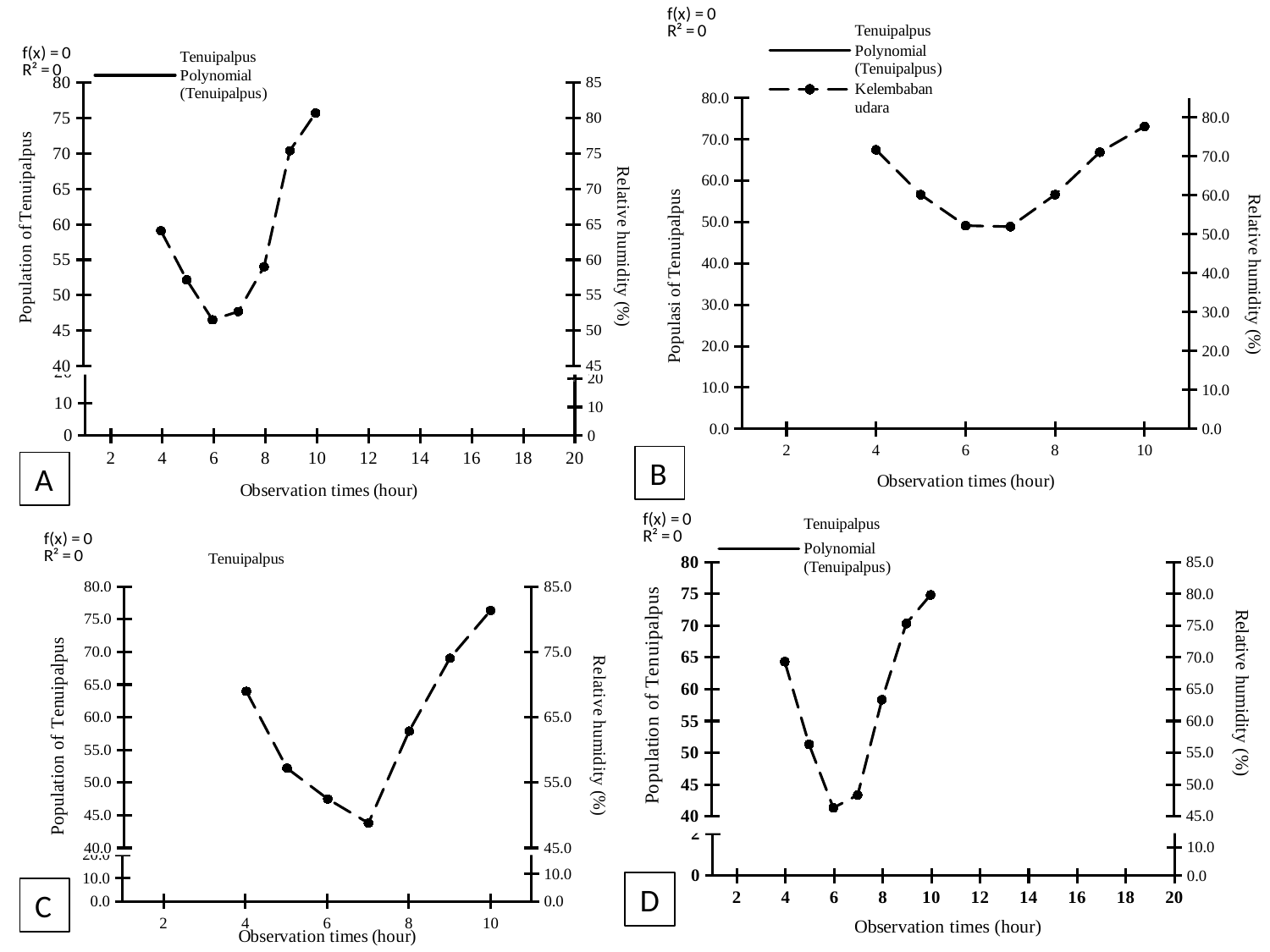

### Chart

| Category |  |  |
|---|---|---|

### Chart

| Category |  |  |
|---|---|---|

### Chart

| Category | Dendroboium  |  |
|---|---|---|
B
A

### Chart

| Category |  |  |
|---|---|---|

### Chart

| Category | Coelogyne |  |
|---|---|---|

### Chart

| Category |  |  |
|---|---|---|

### Chart

| Category | Phalaenopsis   |  |
|---|---|---|
D
C